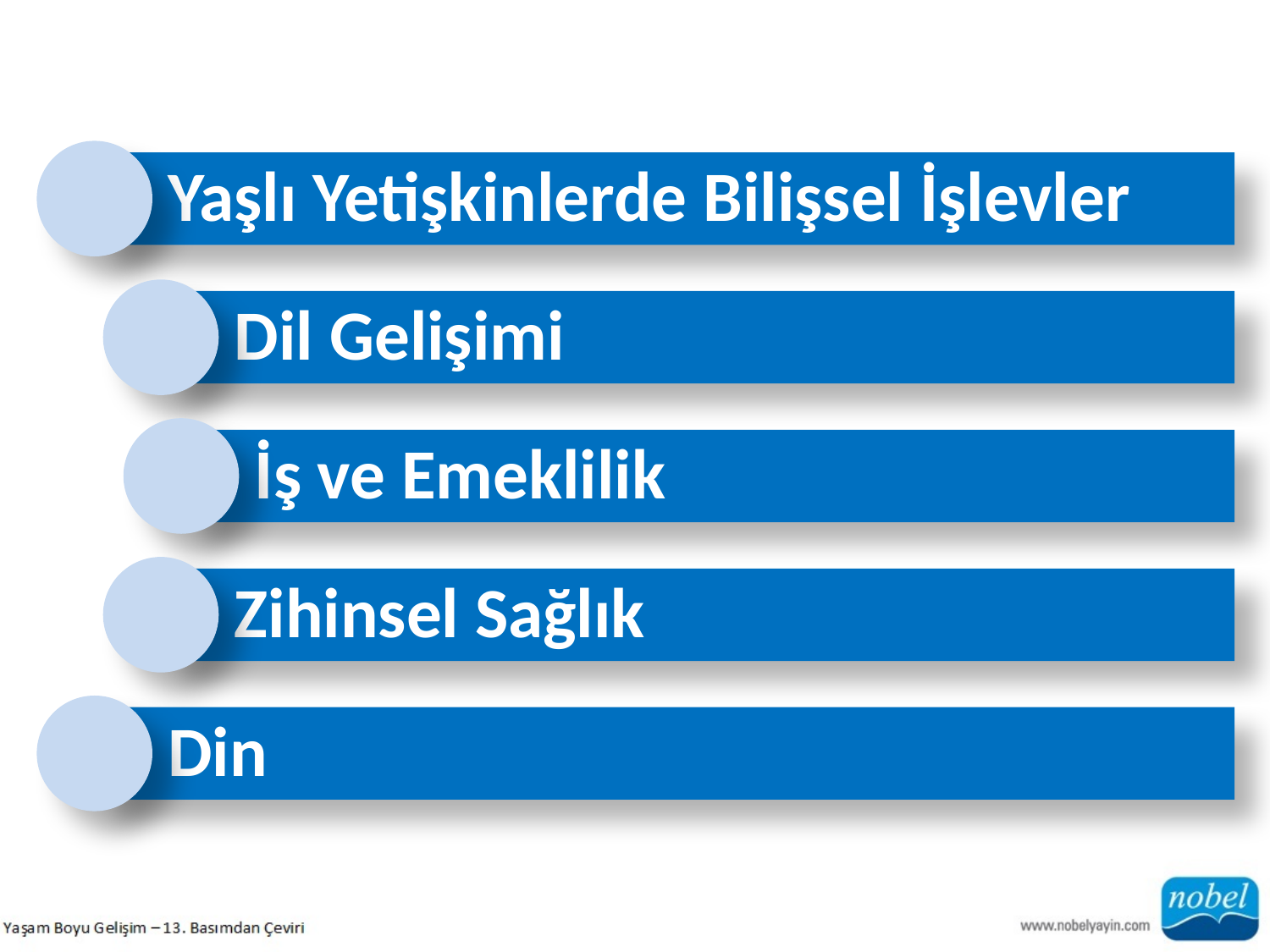

Yaşlı Yetişkinlerde Bilişsel İşlevler
Dil Gelişimi
İş ve Emeklilik
Zihinsel Sağlık
Din